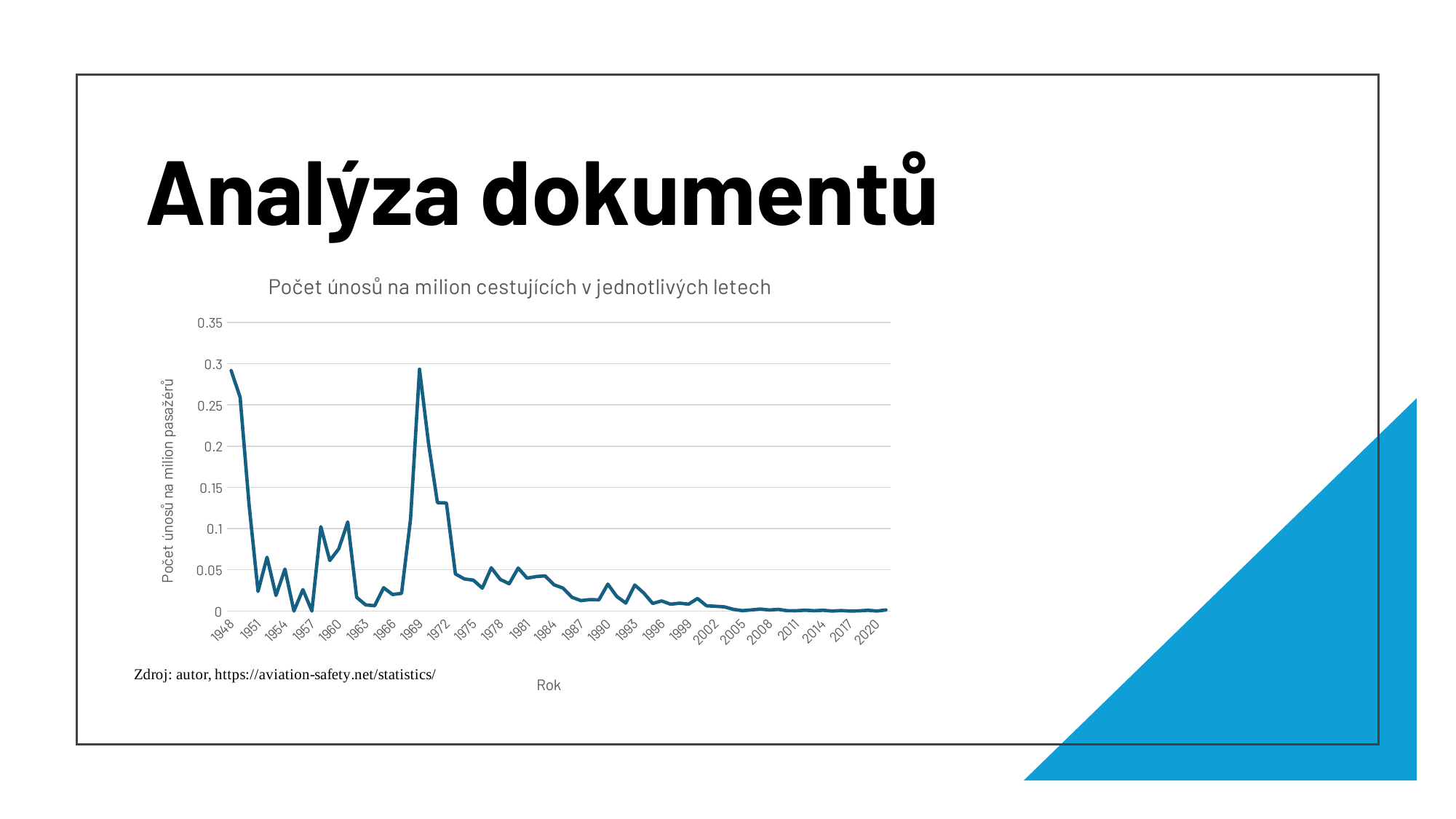

# Analýza dokumentů

### Chart: Počet únosů na milion cestujících v jednotlivých letech

| Category |  |
|---|---|
| 1948 | 0.2916666666666667 |
| 1949 | 0.25925925925925924 |
| 1950 | 0.12903225806451613 |
| 1951 | 0.023809523809523808 |
| 1952 | 0.06521739130434782 |
| 1953 | 0.018867924528301886 |
| 1954 | 0.05084745762711865 |
| 1955 | 0.0 |
| 1956 | 0.025974025974025976 |
| 1957 | 0.0 |
| 1958 | 0.10227272727272728 |
| 1959 | 0.061224489795918366 |
| 1960 | 0.07547169811320754 |
| 1961 | 0.10810810810810811 |
| 1962 | 0.01652892561983471 |
| 1963 | 0.007407407407407408 |
| 1964 | 0.0064516129032258064 |
| 1965 | 0.02824858757062147 |
| 1966 | 0.02 |
| 1967 | 0.02145922746781116 |
| 1968 | 0.11141975664388325 |
| 1969 | 0.2932851345360297 |
| 1970 | 0.20367981533030077 |
| 1971 | 0.13141276017901338 |
| 1972 | 0.1310714983915972 |
| 1973 | 0.04503453329894332 |
| 1974 | 0.03887299415350168 |
| 1975 | 0.0374515003071023 |
| 1976 | 0.02775748975141433 |
| 1977 | 0.052431339522416034 |
| 1978 | 0.03831163568581512 |
| 1979 | 0.03315135449804208 |
| 1980 | 0.05211897023605884 |
| 1981 | 0.0398792456441894 |
| 1982 | 0.041786039806426166 |
| 1983 | 0.04261666311527808 |
| 1984 | 0.031842213576340525 |
| 1985 | 0.02780193456981511 |
| 1986 | 0.016666458335937467 |
| 1987 | 0.012647686057190891 |
| 1988 | 0.013857145760544826 |
| 1989 | 0.013519871507141195 |
| 1990 | 0.03261365860022177 |
| 1991 | 0.01761827367345411 |
| 1992 | 0.009602349258393107 |
| 1993 | 0.03151310157197855 |
| 1994 | 0.02189175580800444 |
| 1995 | 0.009204959939247264 |
| 1996 | 0.012220676666055632 |
| 1997 | 0.008237854313546464 |
| 1998 | 0.009514295228580943 |
| 1999 | 0.008320937270374135 |
| 2000 | 0.015216510503620747 |
| 2001 | 0.00631938745593708 |
| 2002 | 0.005750648335425412 |
| 2003 | 0.005015100291449043 |
| 2004 | 0.0019972522073759967 |
| 2005 | 0.00046621199978543994 |
| 2006 | 0.001325527387382789 |
| 2007 | 0.002437056595830313 |
| 2008 | 0.0011999787210173359 |
| 2009 | 0.00200941890031977 |
| 2010 | 0.0003692944205443845 |
| 2011 | 0.000346860908775581 |
| 2012 | 0.0009956853634251576 |
| 2013 | 0.0003176620076238882 |
| 2014 | 0.0009017132551848512 |
| 2015 | 0.0 |
| 2016 | 0.0005254860746190226 |
| 2017 | 0.0 |
| 2018 | 0.000230361667818475 |
| 2019 | 0.0008908685968819599 |
| 2020 | 0.0 |
| 2021 | 0.0013134851138353765 |